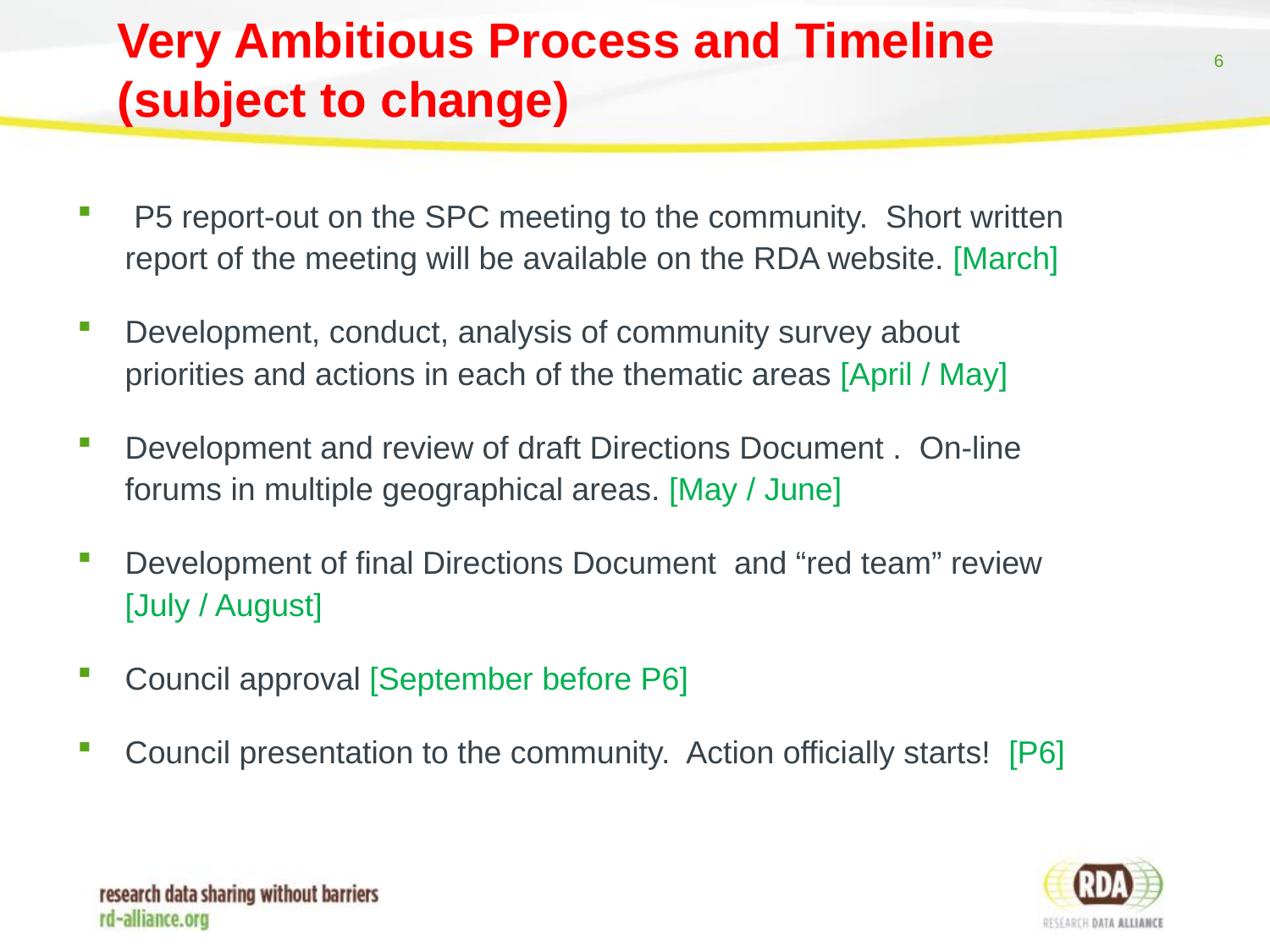

# Very Ambitious Process and Timeline (subject to change)
 P5 report-out on the SPC meeting to the community.  Short written report of the meeting will be available on the RDA website. [March]
Development, conduct, analysis of community survey about priorities and actions in each of the thematic areas [April / May]
Development and review of draft Directions Document .  On-line forums in multiple geographical areas. [May / June]
Development of final Directions Document  and “red team” review [July / August]
Council approval [September before P6]
Council presentation to the community.  Action officially starts!  [P6]